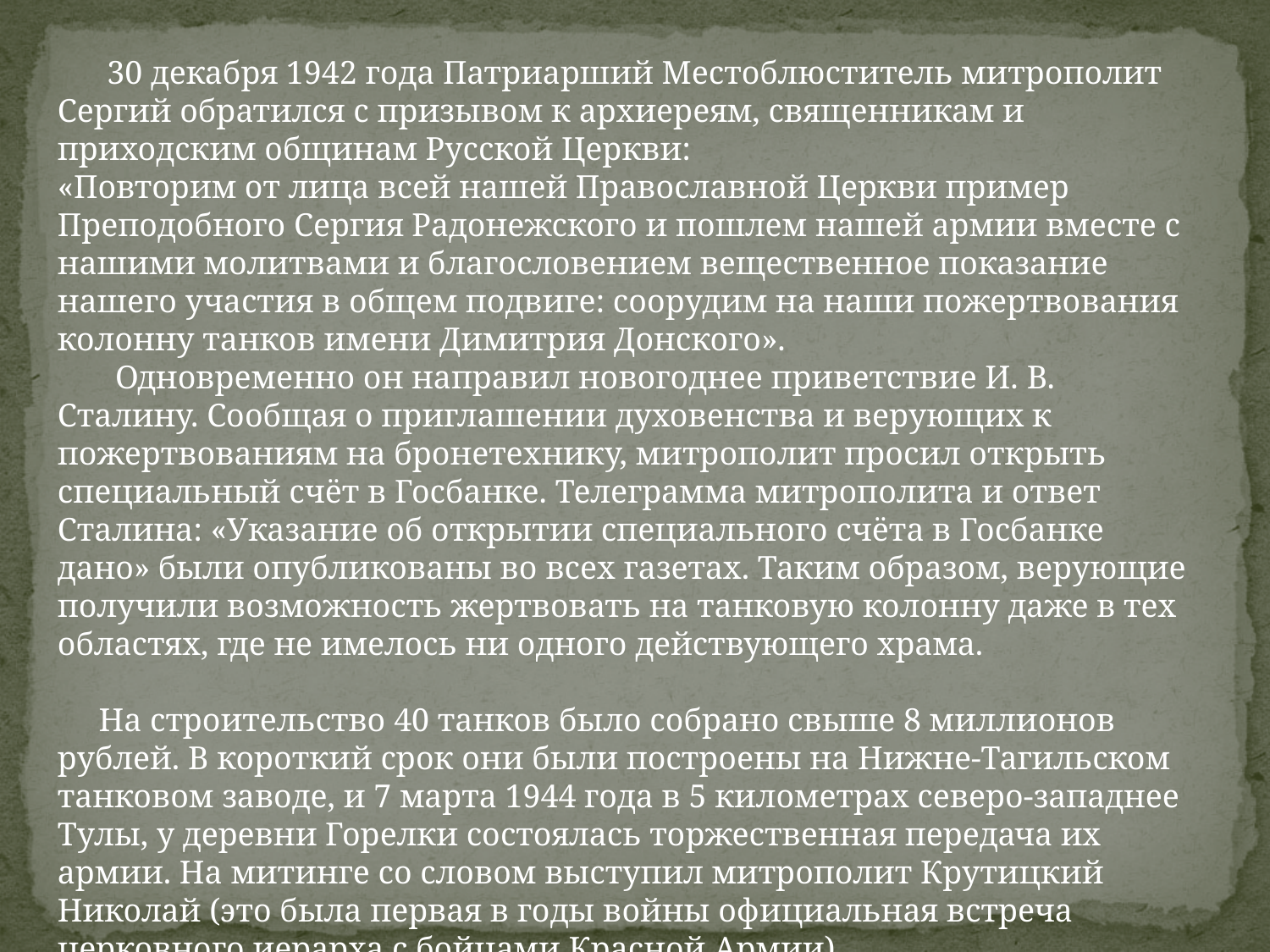

30 декабря 1942 года Патриарший Местоблюститель митрополит Сергий обратился с призывом к архиереям, священникам и приходским общинам Русской Церкви:
«Повторим от лица всей нашей Православной Церкви пример Преподобного Сергия Радонежского и пошлем нашей армии вместе с нашими молитвами и благословением вещественное показание нашего участия в общем подвиге: соорудим на наши пожертвования колонну танков имени Димитрия Донского».
       Одновременно он направил новогоднее приветствие И. В. Сталину. Сообщая о приглашении духовенства и верующих к пожертвованиям на бронетехнику, митрополит просил открыть специальный счёт в Госбанке. Телеграмма митрополита и ответ Сталина: «Указание об открытии специального счёта в Госбанке дано» были опубликованы во всех газетах. Таким образом, верующие получили возможность жертвовать на танковую колонну даже в тех областях, где не имелось ни одного действующего храма.

     На строительство 40 танков было собрано свыше 8 миллионов рублей. В короткий срок они были построены на Нижне-Тагильском танковом заводе, и 7 марта 1944 года в 5 километрах северо-западнее Тулы, у деревни Горелки состоялась торжественная передача их армии. На митинге со словом выступил митрополит Крутицкий Николай (это была первая в годы войны официальная встреча церковного иерарха с бойцами Красной Армии)